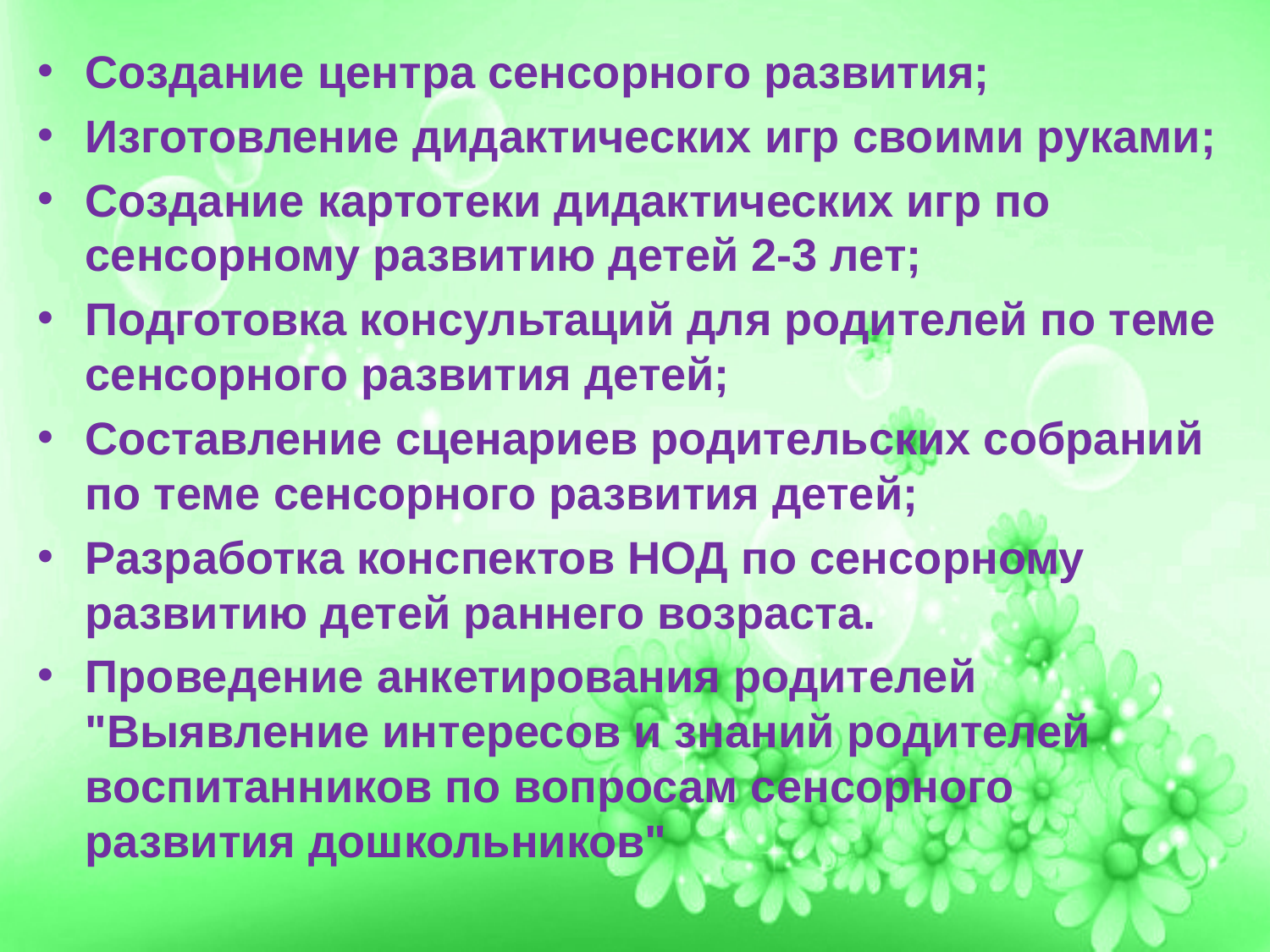

Создание центра сенсорного развития;
Изготовление дидактических игр своими руками;
Создание картотеки дидактических игр по сенсорному развитию детей 2-3 лет;
Подготовка консультаций для родителей по теме сенсорного развития детей;
Составление сценариев родительских собраний по теме сенсорного развития детей;
Разработка конспектов НОД по сенсорному развитию детей раннего возраста.
Проведение анкетирования родителей "Выявление интересов и знаний родителей воспитанников по вопросам сенсорного развития дошкольников"